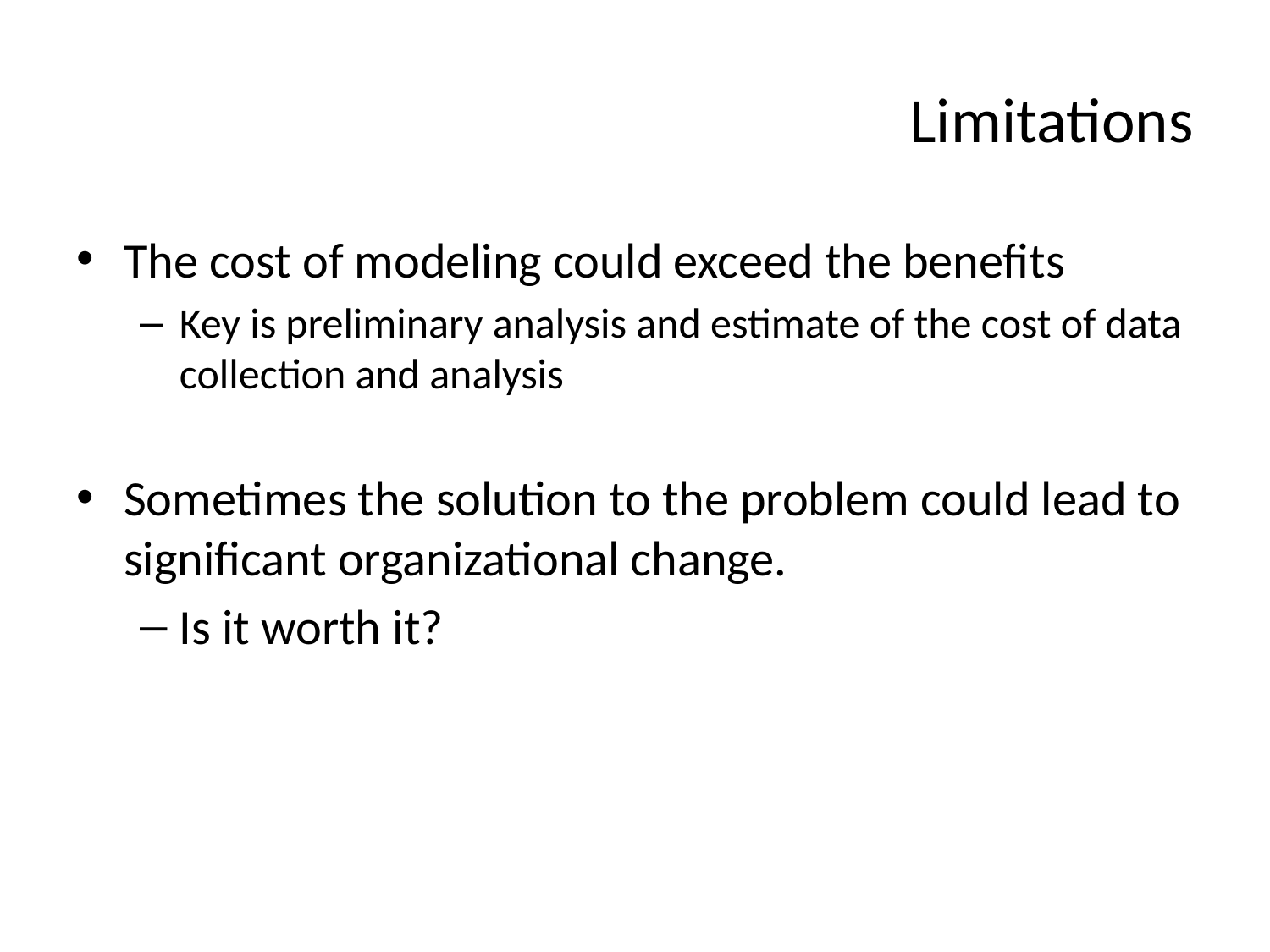

# Limitations
The cost of modeling could exceed the benefits
Key is preliminary analysis and estimate of the cost of data collection and analysis

Sometimes the solution to the problem could lead to significant organizational change.
Is it worth it?